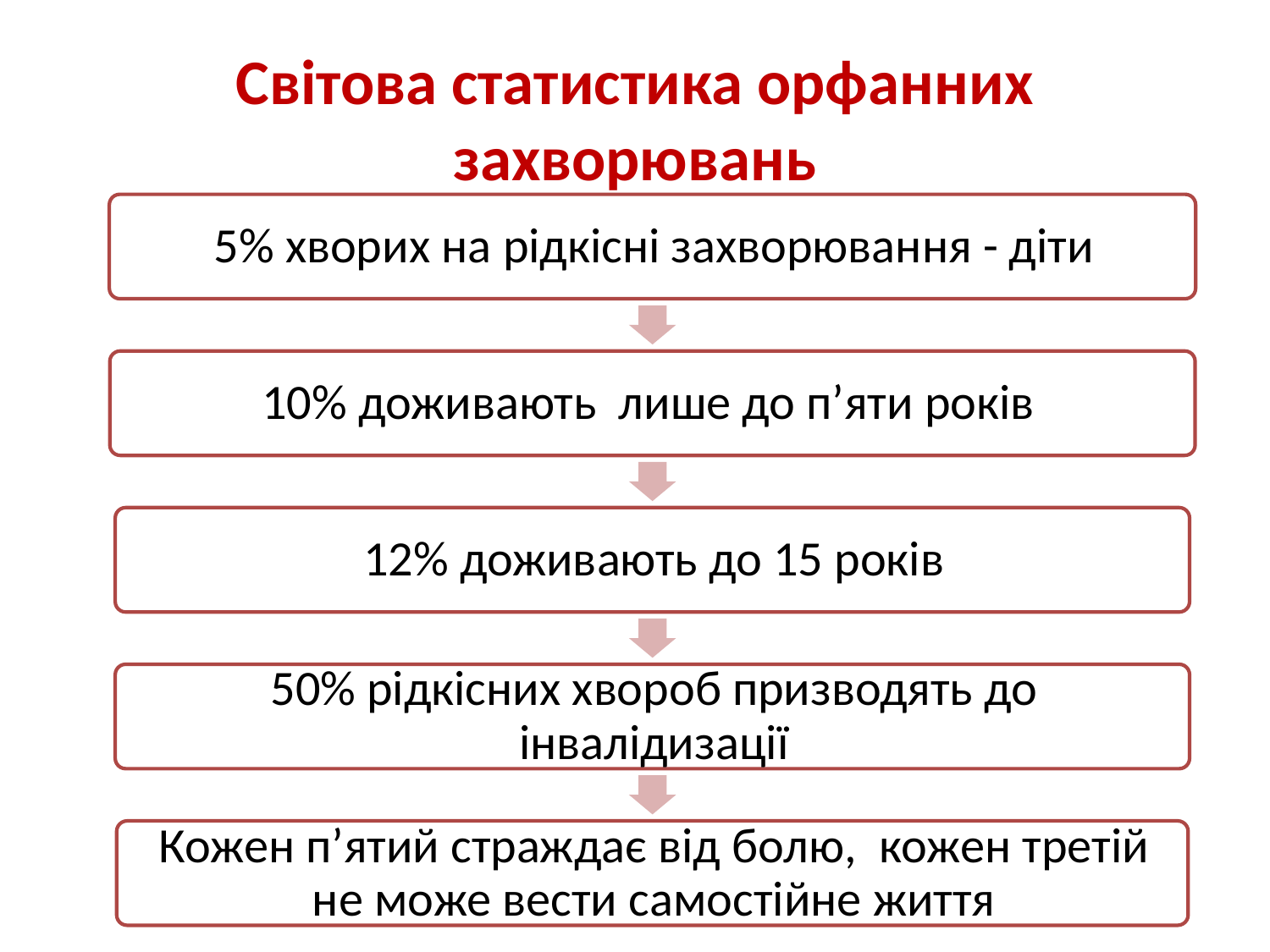

# Світова статистика орфанних захворювань
5% хворих на рідкісні захворювання - діти

10% доживають  лише до п’яти років

12% доживають до 15 років

50% рідкісних хвороб призводять до інвалідизації

Кожен п’ятий страждає від болю,  кожен третій не може вести самостійне життя